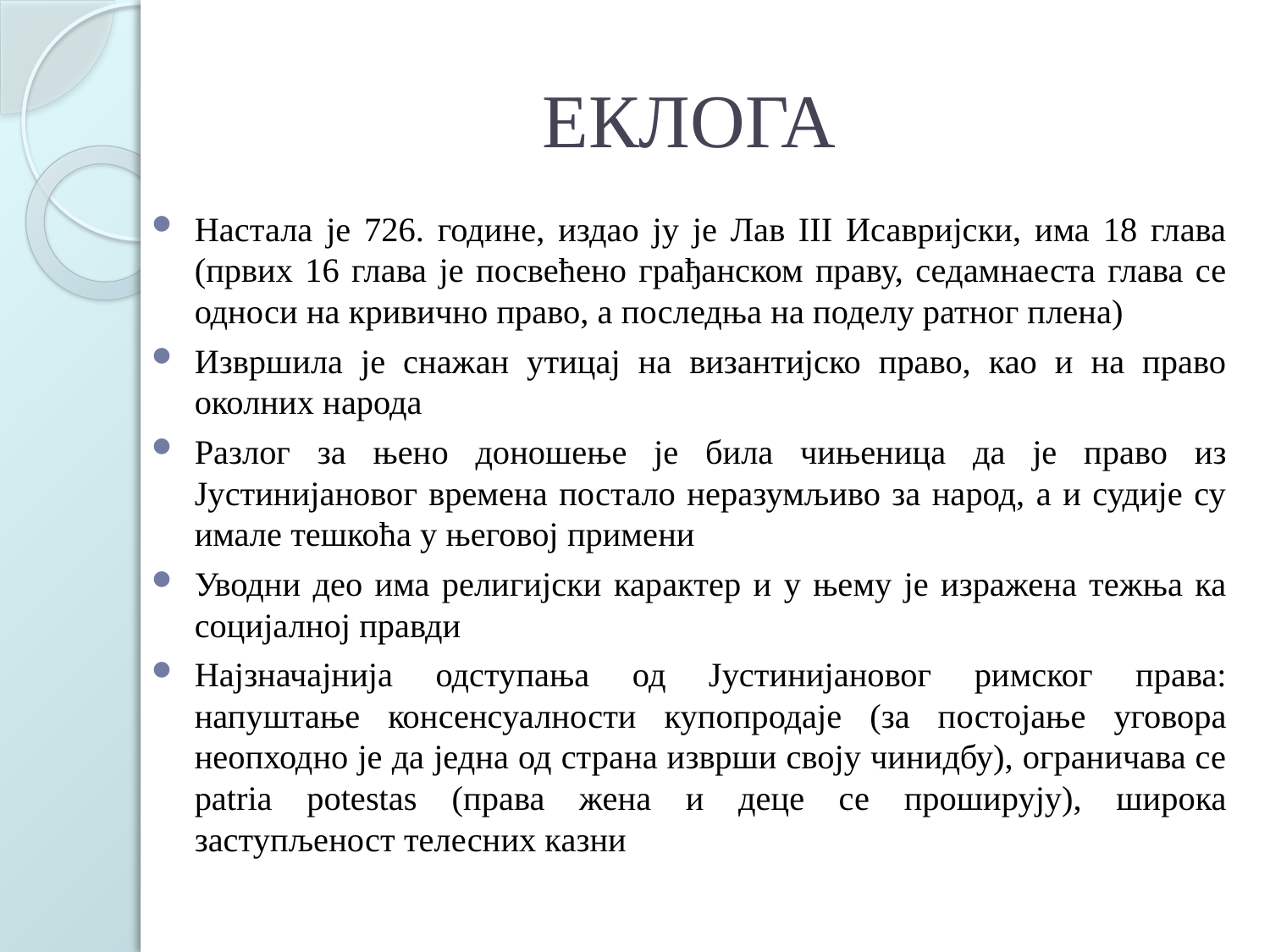

# ЕКЛОГА
Настала је 726. године, издао ју је Лав ІІІ Исавријски, има 18 глава (првих 16 глава је посвећено грађанском праву, седамнаеста глава се односи на кривично право, а последња на поделу ратног плена)
Извршила је снажан утицај на византијско право, као и на право околних народа
Разлог за њено доношење је била чињеница да је право из Јустинијановог времена постало неразумљиво за народ, а и судије су имале тешкоћа у његовој примени
Уводни део има религијски карактер и у њему је изражена тежња ка социјалној правди
Најзначајнија одступања од Јустинијановог римског права: напуштање консенсуалности купопродаје (за постојање уговора неопходно је да једна од страна изврши своју чинидбу), ограничава се patria potestas (права жена и деце се проширују), широка заступљеност телесних казни